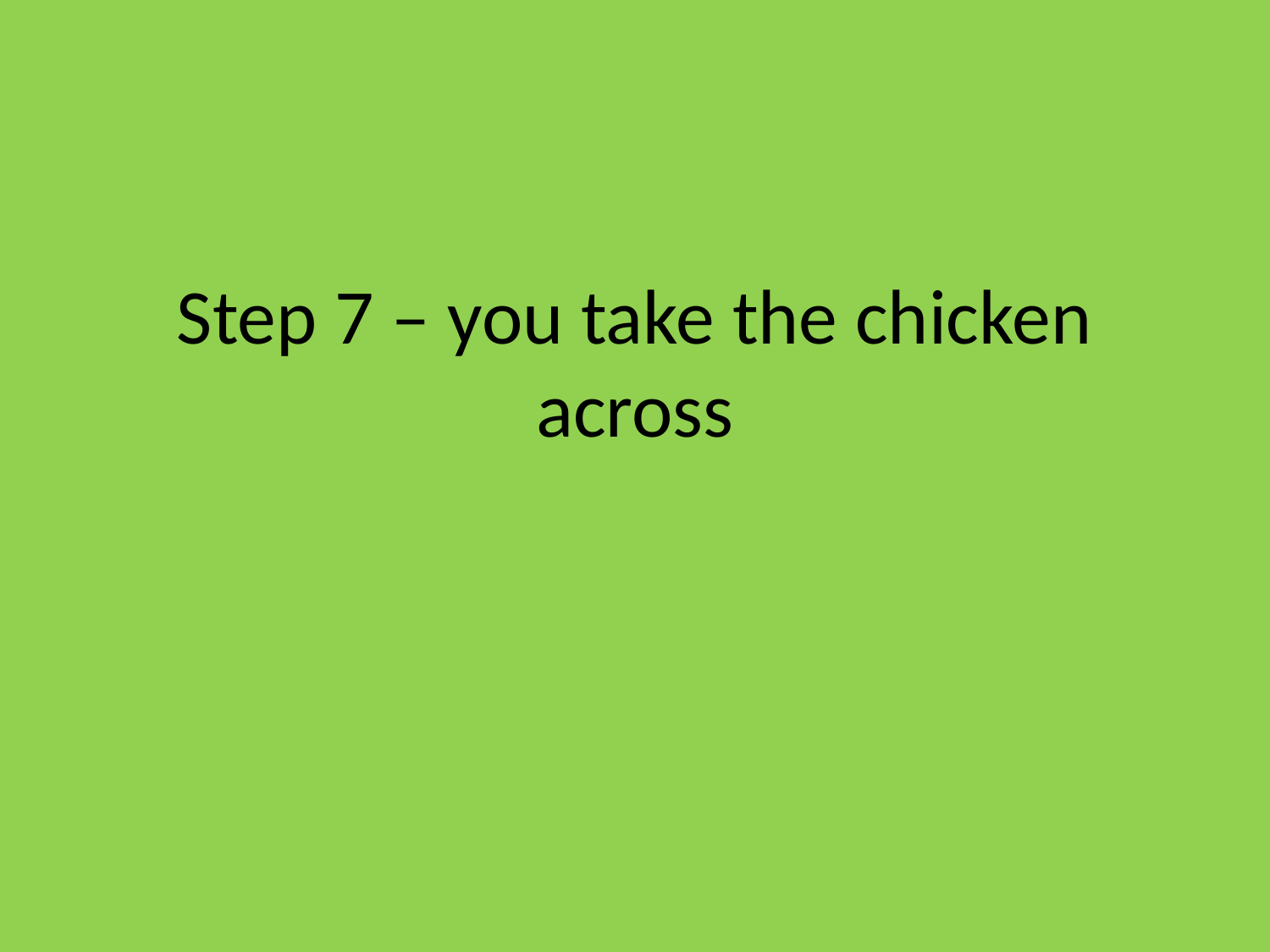

# Step 7 – you take the chicken across